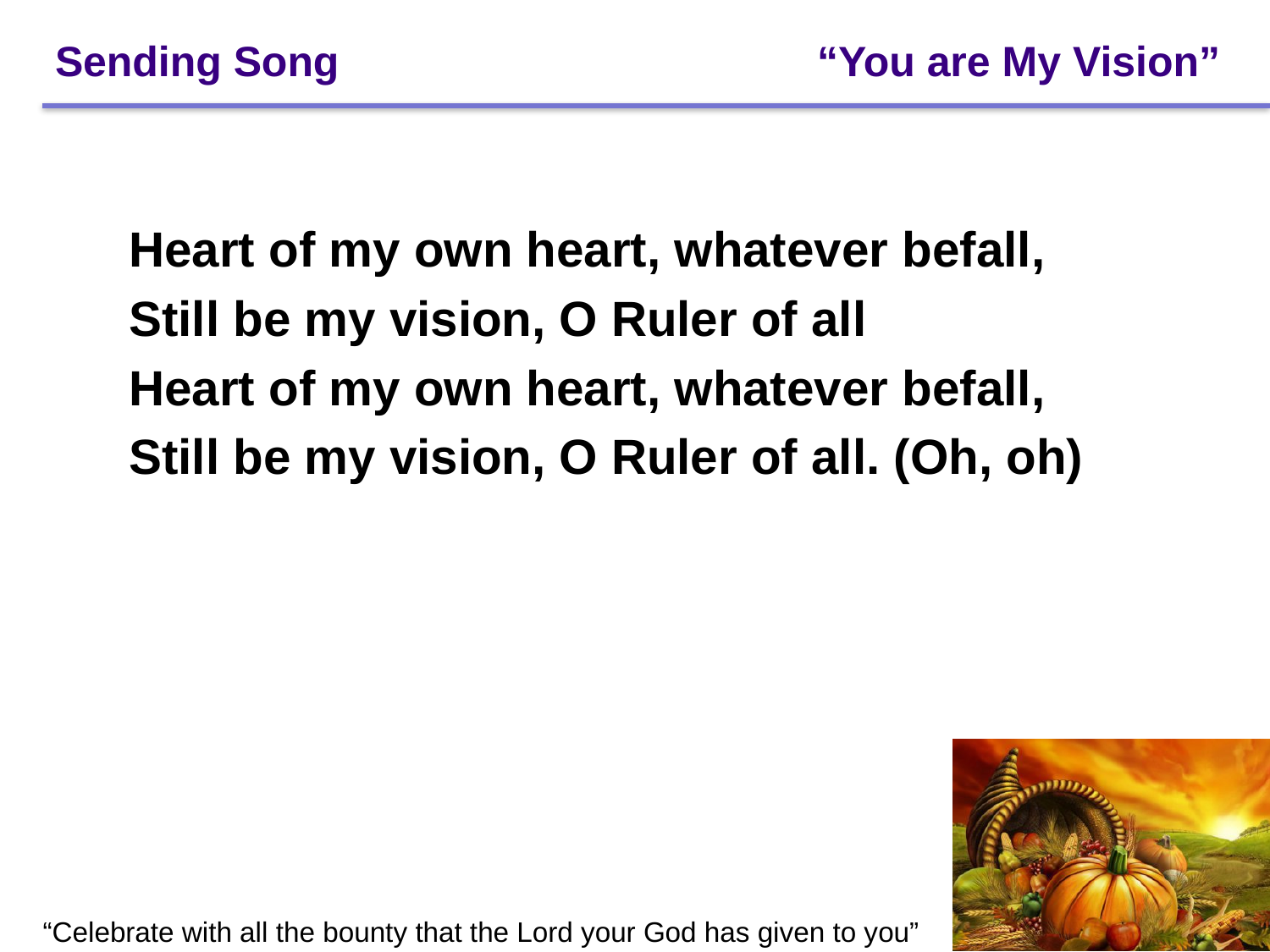

# Sending Song		       	   	“You are My Vision”
Heart of my own heart, whatever befall,
Still be my vision, O Ruler of all
Heart of my own heart, whatever befall,
Still be my vision, O Ruler of all. (Oh, oh)